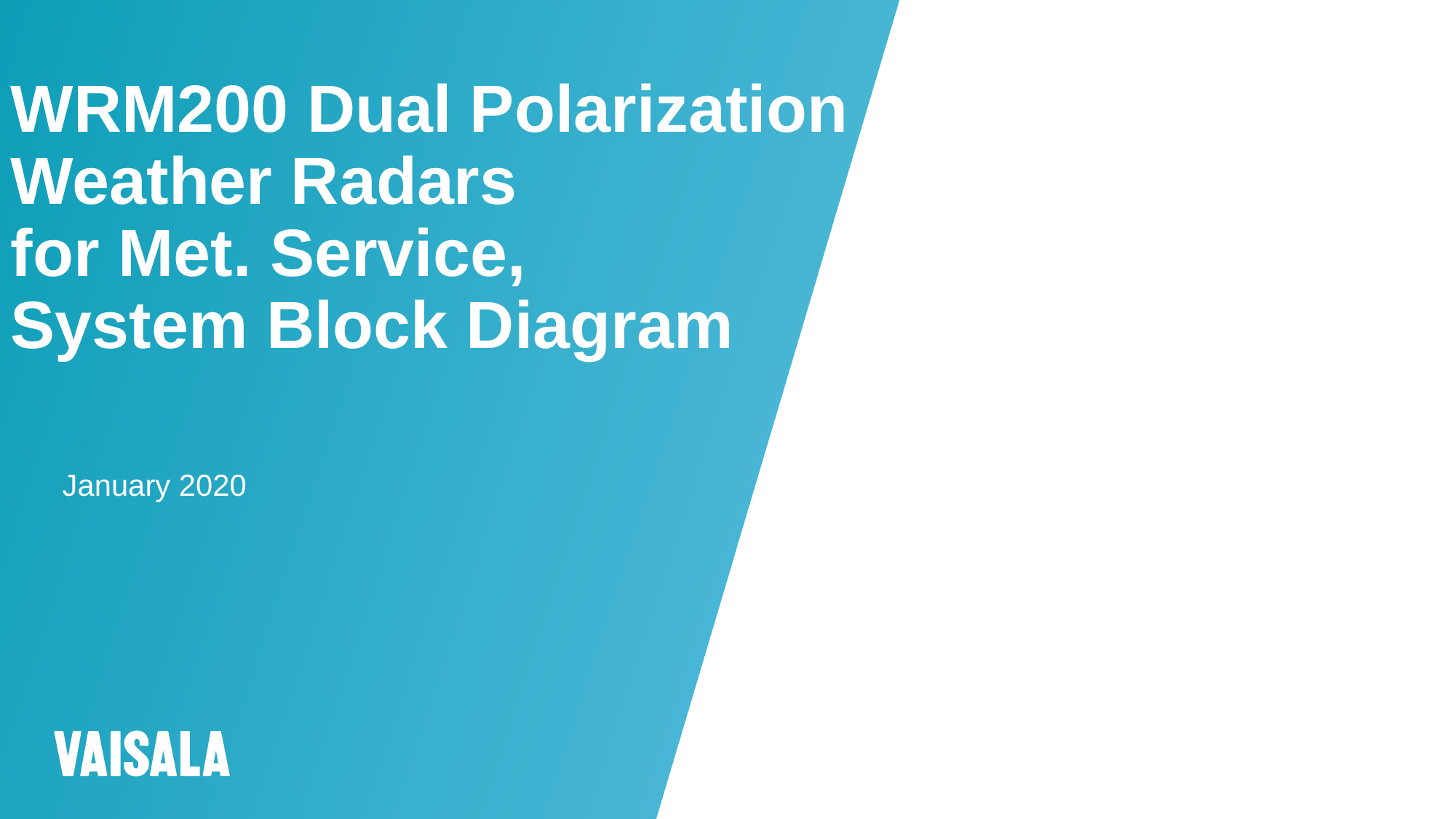

# WRM200 Dual Polarization Weather Radars for Met. Service, System Block Diagram
January 2020